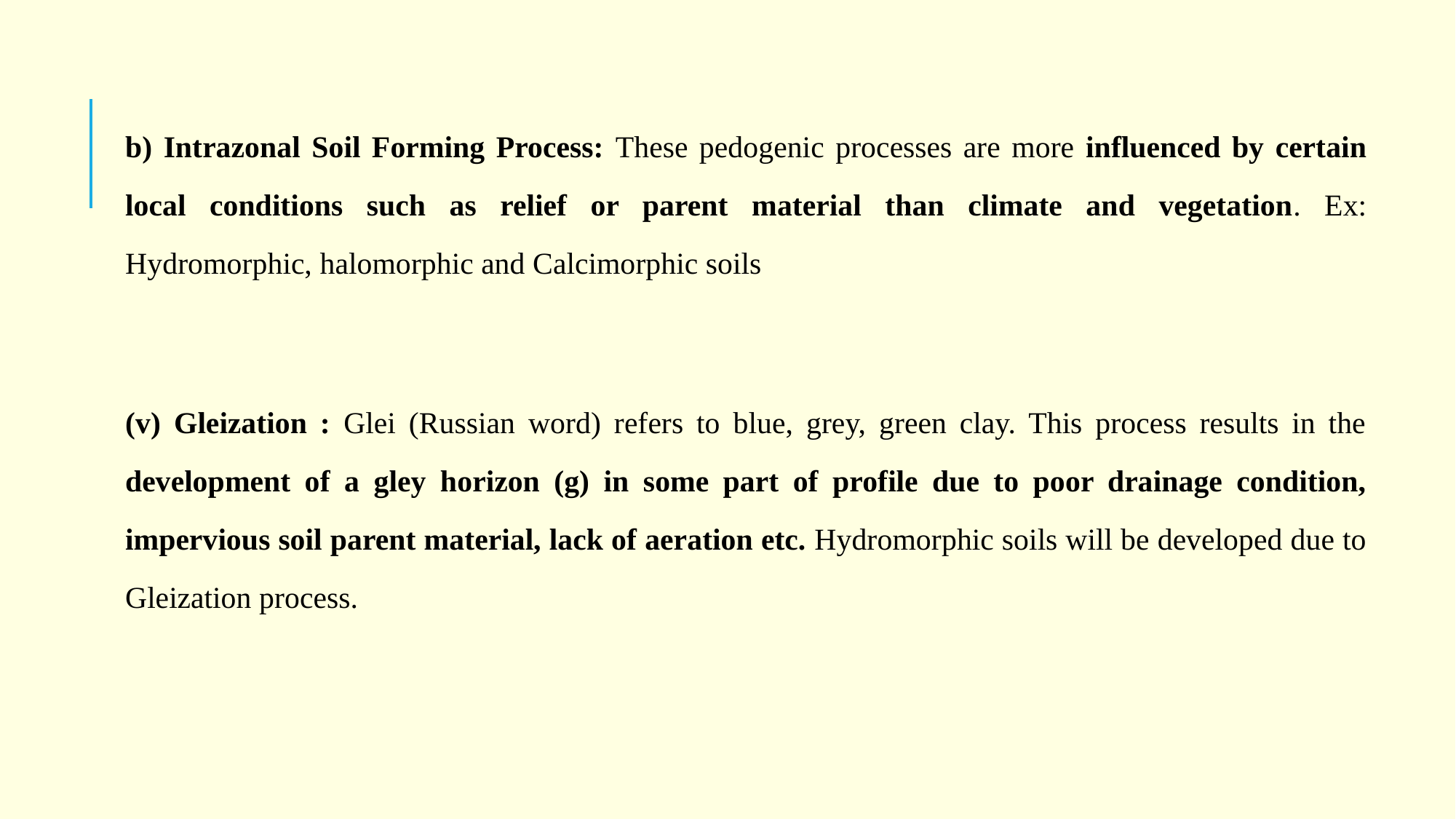

b) Intrazonal Soil Forming Process: These pedogenic processes are more influenced by certain local conditions such as relief or parent material than climate and vegetation. Ex: Hydromorphic, halomorphic and Calcimorphic soils

(v) Gleization : Glei (Russian word) refers to blue, grey, green clay. This process results in the development of a gley horizon (g) in some part of profile due to poor drainage condition, impervious soil parent material, lack of aeration etc. Hydromorphic soils will be developed due to Gleization process.